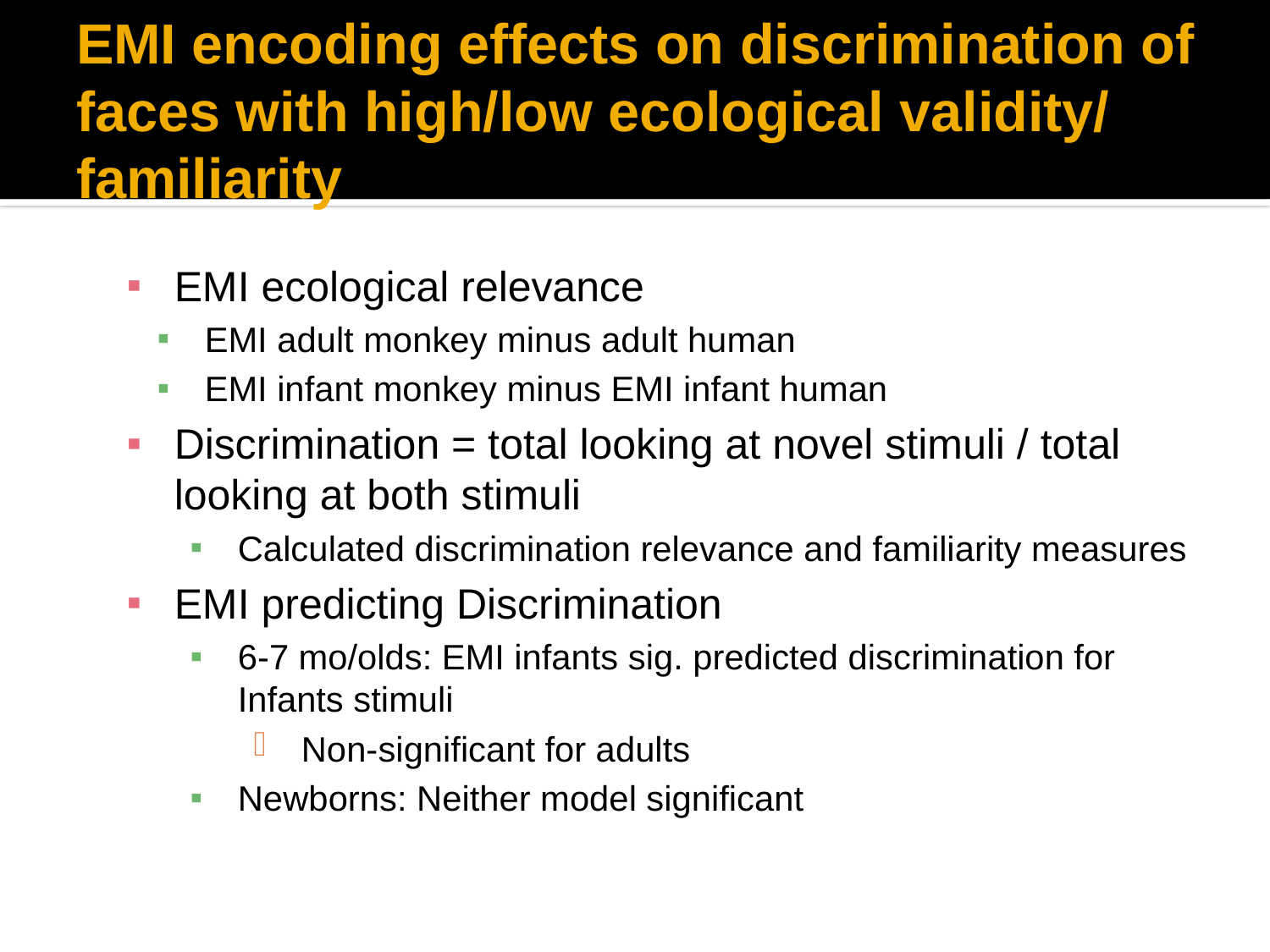

# EMI encoding effects on discrimination of faces with high/low ecological validity/ familiarity
EMI ecological relevance
EMI adult monkey minus adult human
EMI infant monkey minus EMI infant human
Discrimination = total looking at novel stimuli / total looking at both stimuli
Calculated discrimination relevance and familiarity measures
EMI predicting Discrimination
6-7 mo/olds: EMI infants sig. predicted discrimination for Infants stimuli
Non-significant for adults
Newborns: Neither model significant